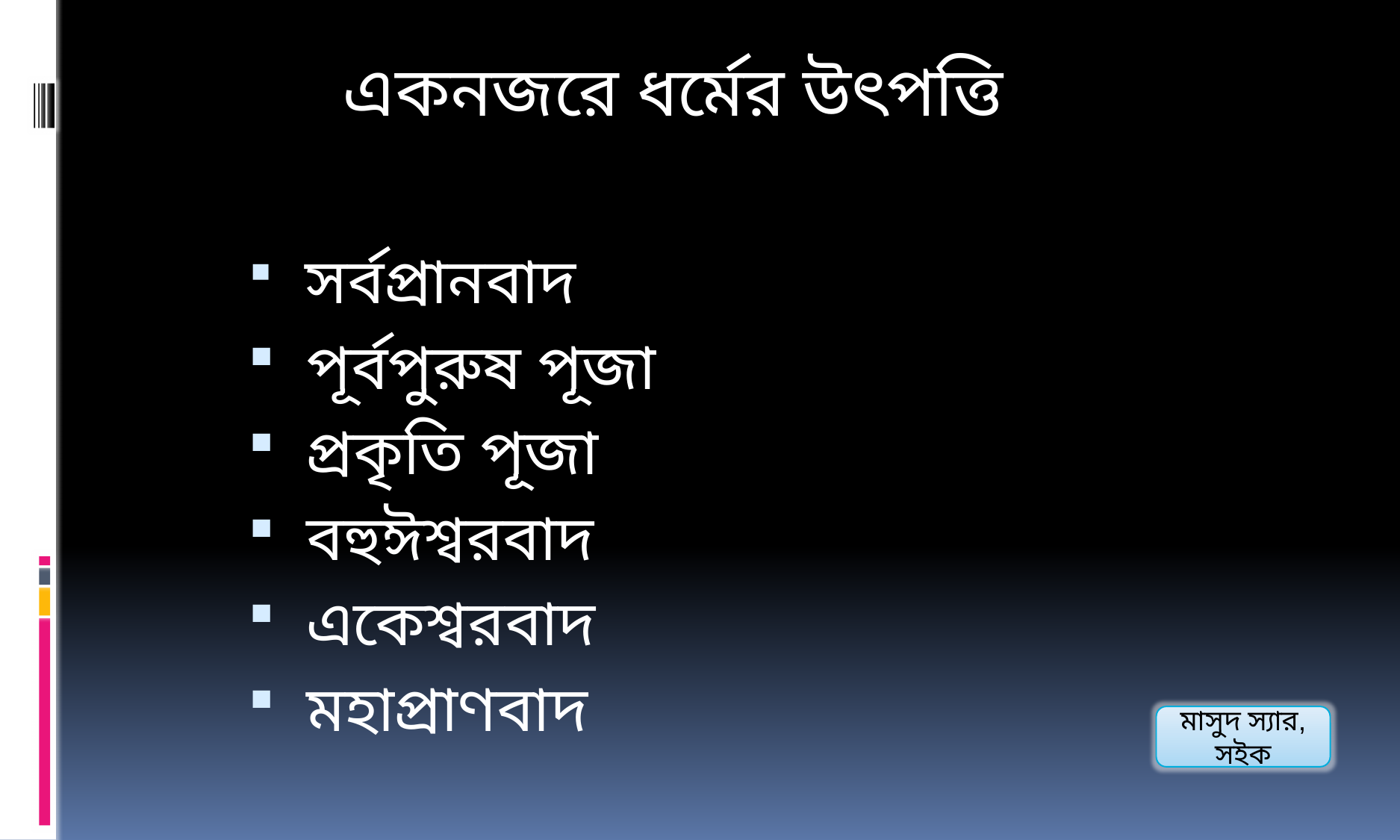

একনজরে ধর্মের উৎপত্তি
 সর্বপ্রানবাদ
 পূর্বপুরুষ পূজা
 প্রকৃতি পূজা
 বহুঈশ্বরবাদ
 একেশ্বরবাদ
 মহাপ্রাণবাদ

মাসুদ স্যার, সইক